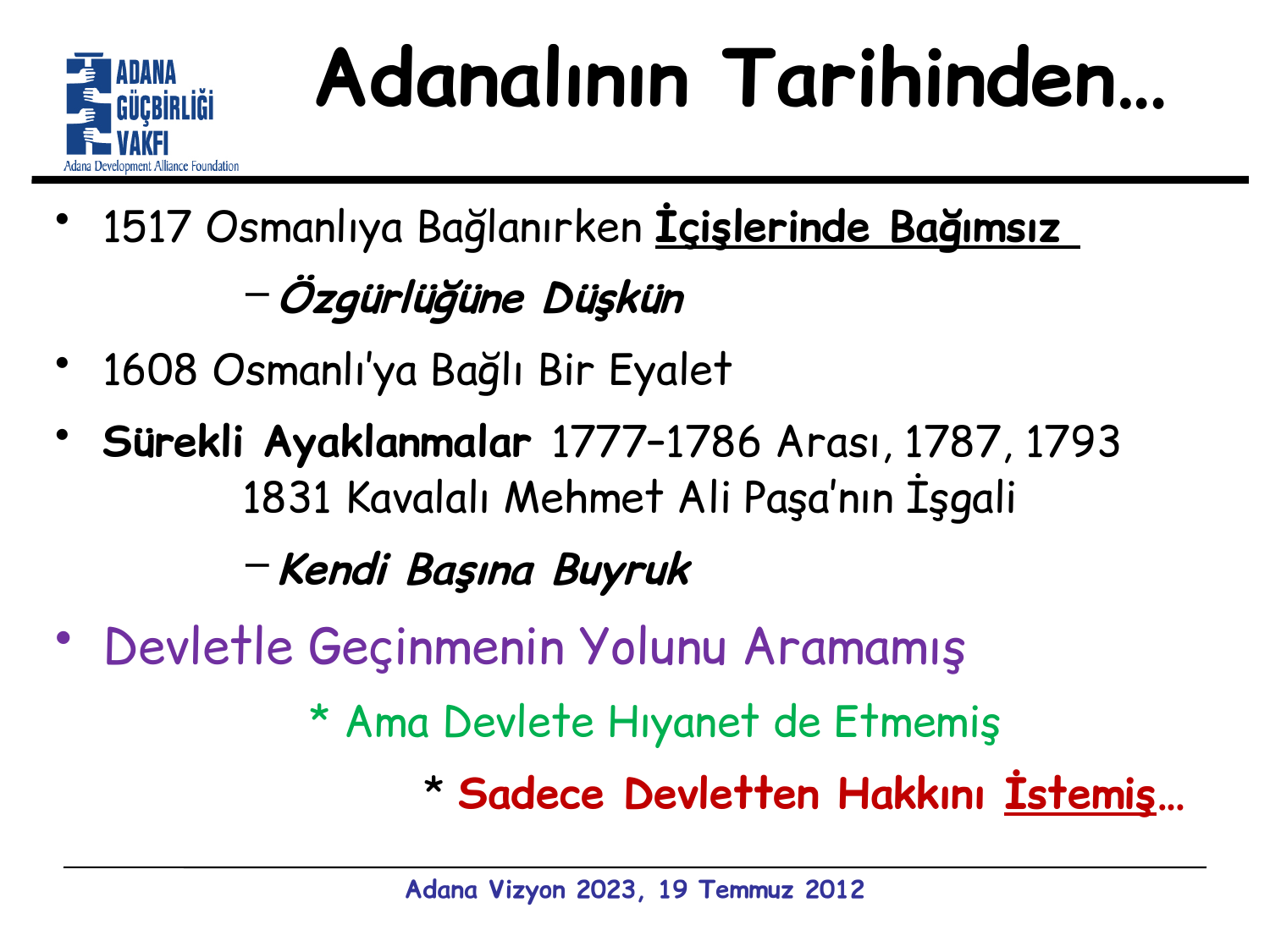

# Adanalının Tarihinden…
1517 Osmanlıya Bağlanırken İçişlerinde Bağımsız
Özgürlüğüne Düşkün
1608 Osmanlı’ya Bağlı Bir Eyalet
Sürekli Ayaklanmalar 1777–1786 Arası, 1787, 1793	 1831 Kavalalı Mehmet Ali Paşa’nın İşgali
Kendi Başına Buyruk
Devletle Geçinmenin Yolunu Aramamış
* Ama Devlete Hıyanet de Etmemiş
         * Sadece Devletten Hakkını İstemiş…
Adana Vizyon 2023, 19 Temmuz 2012